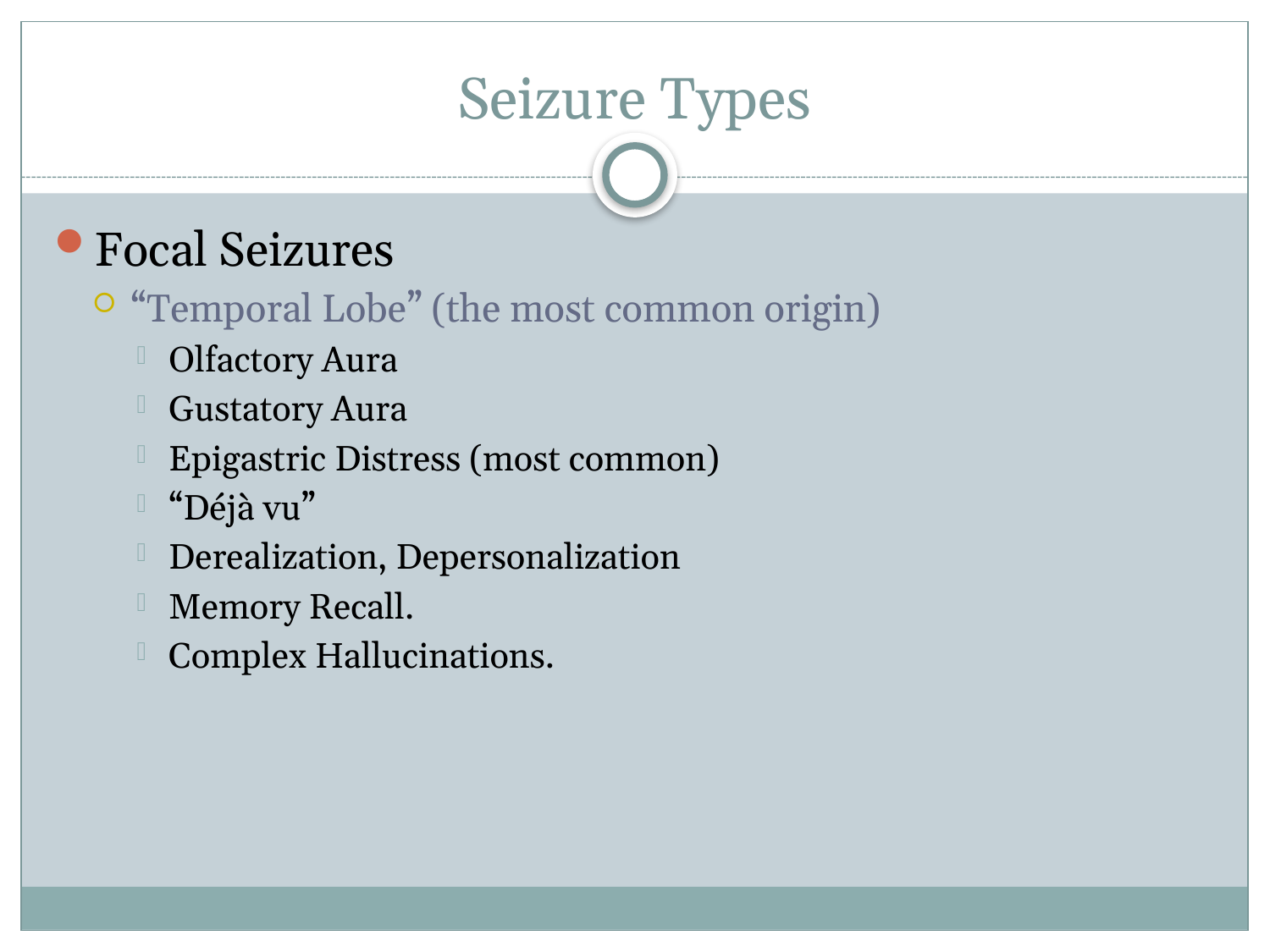

# Seizure Types
Focal Seizures
“Temporal Lobe” (the most common origin)
Olfactory Aura
Gustatory Aura
Epigastric Distress (most common)
“Déjà vu”
Derealization, Depersonalization
Memory Recall.
Complex Hallucinations.